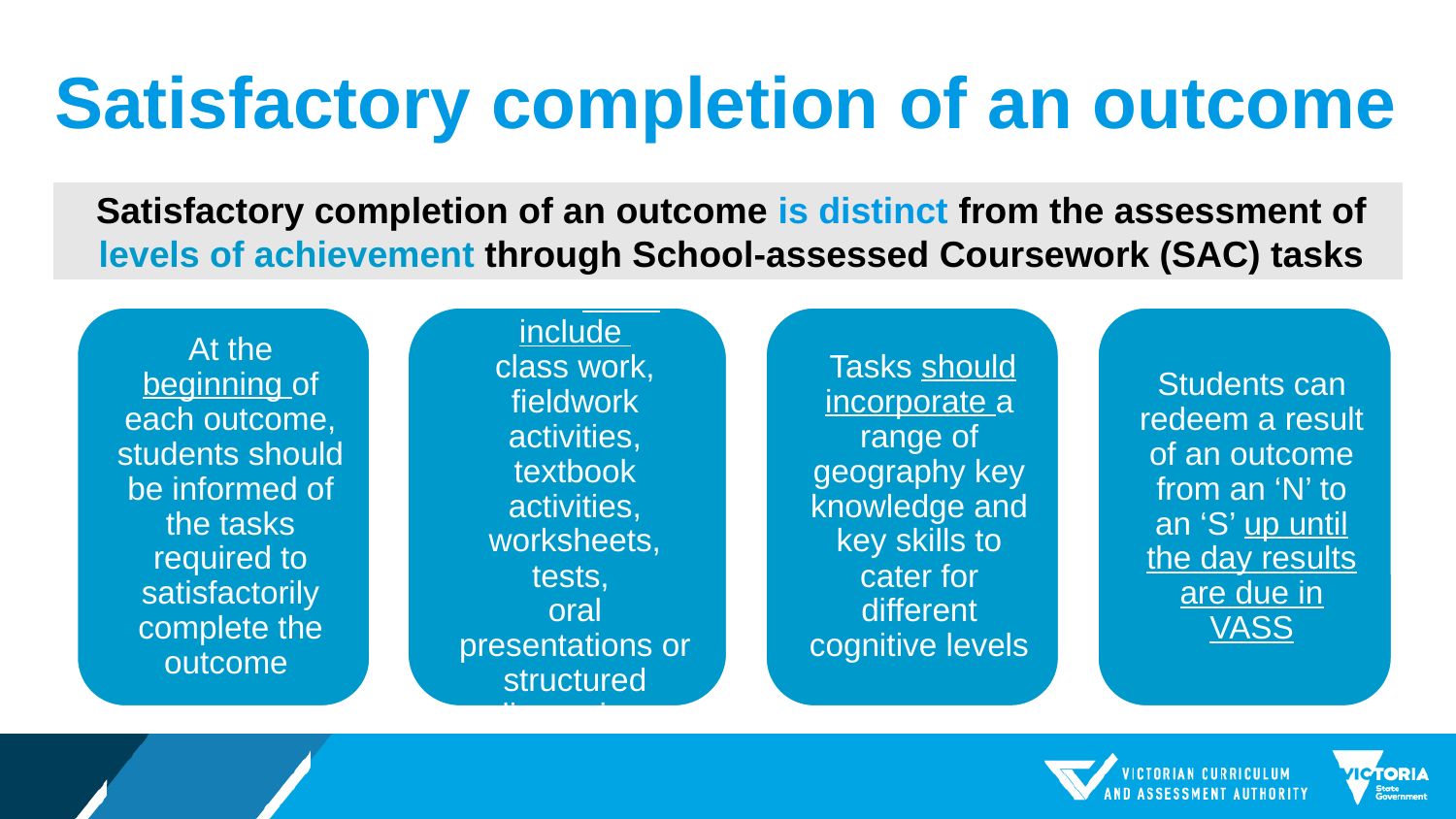

# Satisfactory completion of an outcome
Satisfactory completion of an outcome is distinct from the assessment of levels of achievement through School-assessed Coursework (SAC) tasks
At the beginning of each outcome, students should be informed of the tasks required to satisfactorily complete the outcome
Tasks could include
class work, fieldwork activities, textbook activities, worksheets, tests,
oral presentations or structured discussions
 Tasks should incorporate a range of geography key knowledge and key skills to cater for different cognitive levels
Students can redeem a result of an outcome from an ‘N’ to an ‘S’ up until the day results are due in VASS